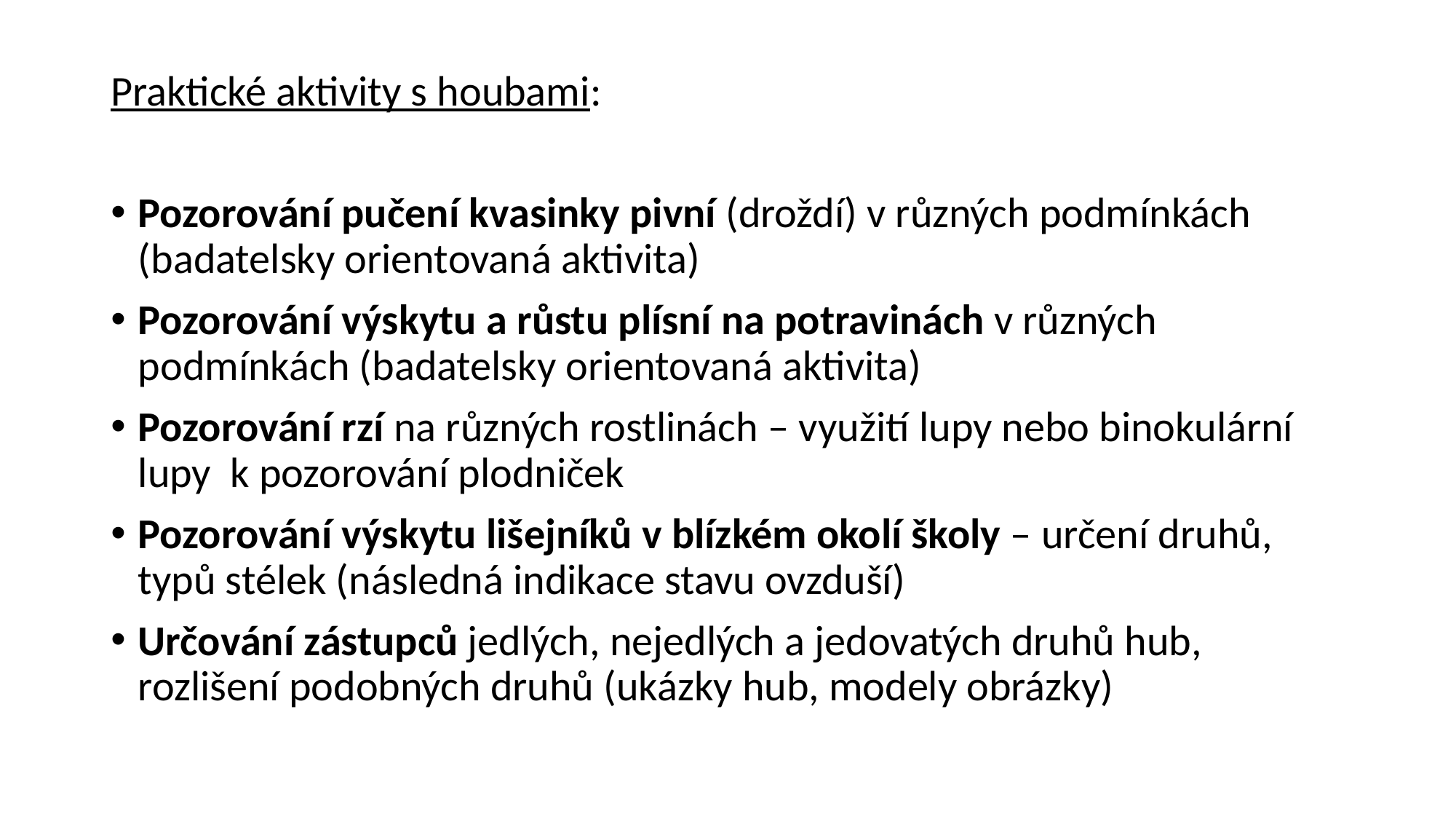

Praktické aktivity s houbami:

Pozorování pučení kvasinky pivní (droždí) v různých podmínkách (badatelsky orientovaná aktivita)
Pozorování výskytu a růstu plísní na potravinách v různých podmínkách (badatelsky orientovaná aktivita)
Pozorování rzí na různých rostlinách – využití lupy nebo binokulární lupy  k pozorování plodniček
Pozorování výskytu lišejníků v blízkém okolí školy – určení druhů, typů stélek (následná indikace stavu ovzduší)
Určování zástupců jedlých, nejedlých a jedovatých druhů hub, rozlišení podobných druhů (ukázky hub, modely obrázky)